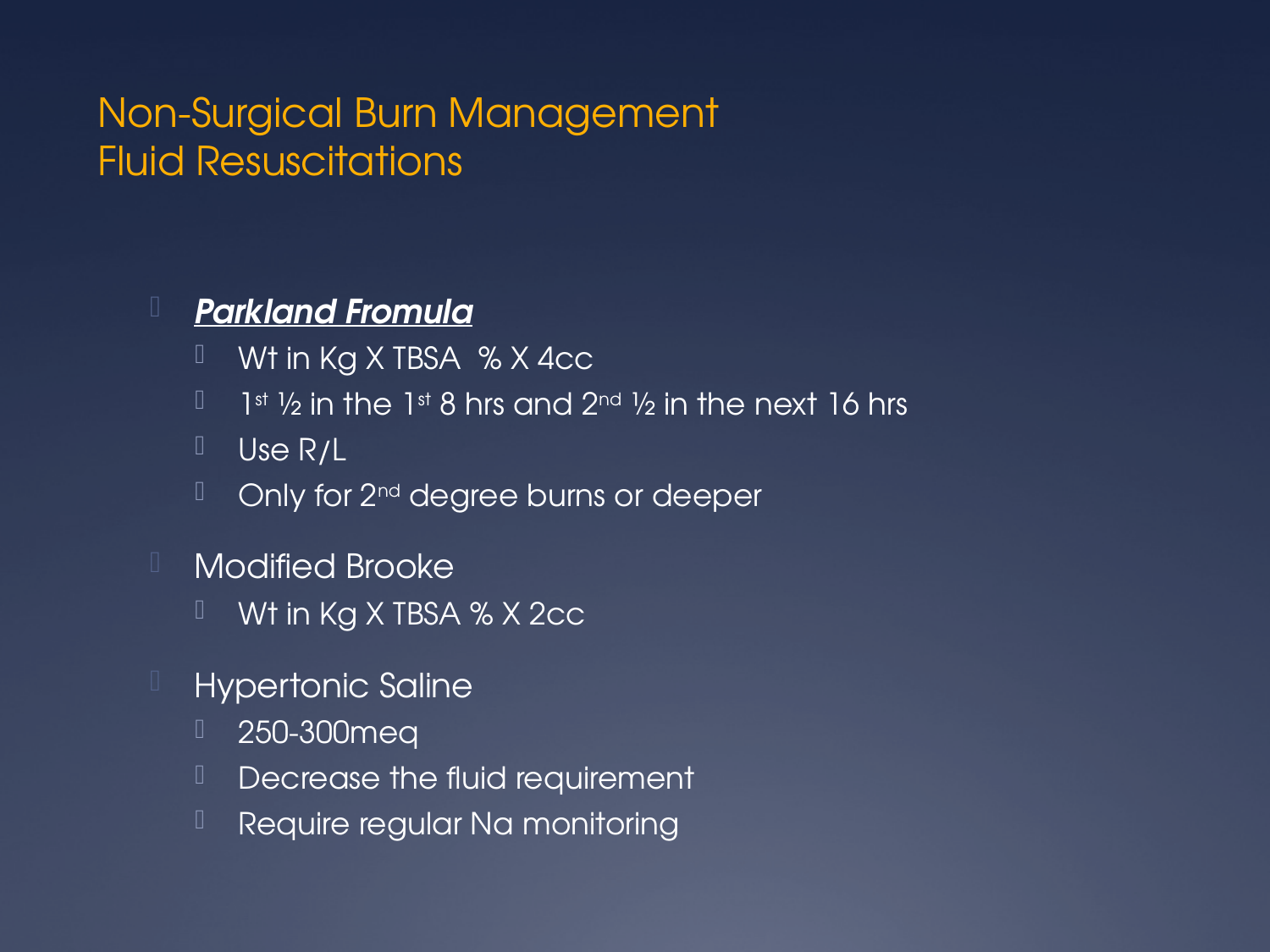

# Non-Surgical Burn Management Fluid Resuscitations
Parkland Fromula
Wt in Kg X TBSA  % X 4cc
1st ½ in the 1st 8 hrs and 2nd ½ in the next 16 hrs
Use R/L
Only for 2nd degree burns or deeper
Modified Brooke
Wt in Kg X TBSA % X 2cc
Hypertonic Saline
250-300meq
Decrease the fluid requirement
Require regular Na monitoring